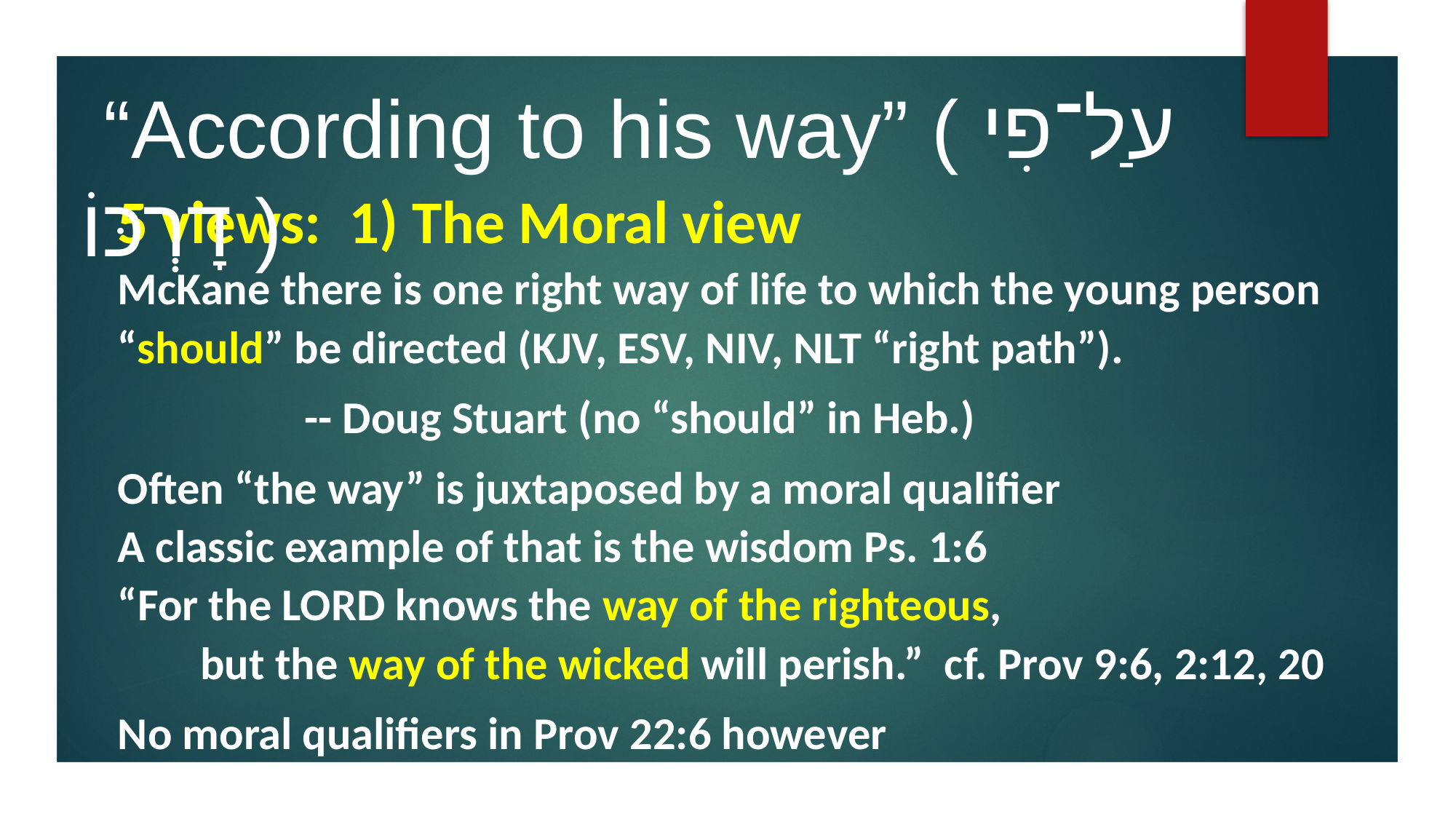

“According to his way” ( עַל־פִי דָרְכּוֹ )
5 views:  1) The Moral view
McKane there is one right way of life to which the young person “should” be directed (KJV, ESV, NIV, NLT “right path”).
                  -- Doug Stuart (no “should” in Heb.)
Often “the way” is juxtaposed by a moral qualifier
A classic example of that is the wisdom Ps. 1:6
“For the LORD knows the way of the righteous,
        but the way of the wicked will perish.”  cf. Prov 9:6, 2:12, 20
No moral qualifiers in Prov 22:6 however